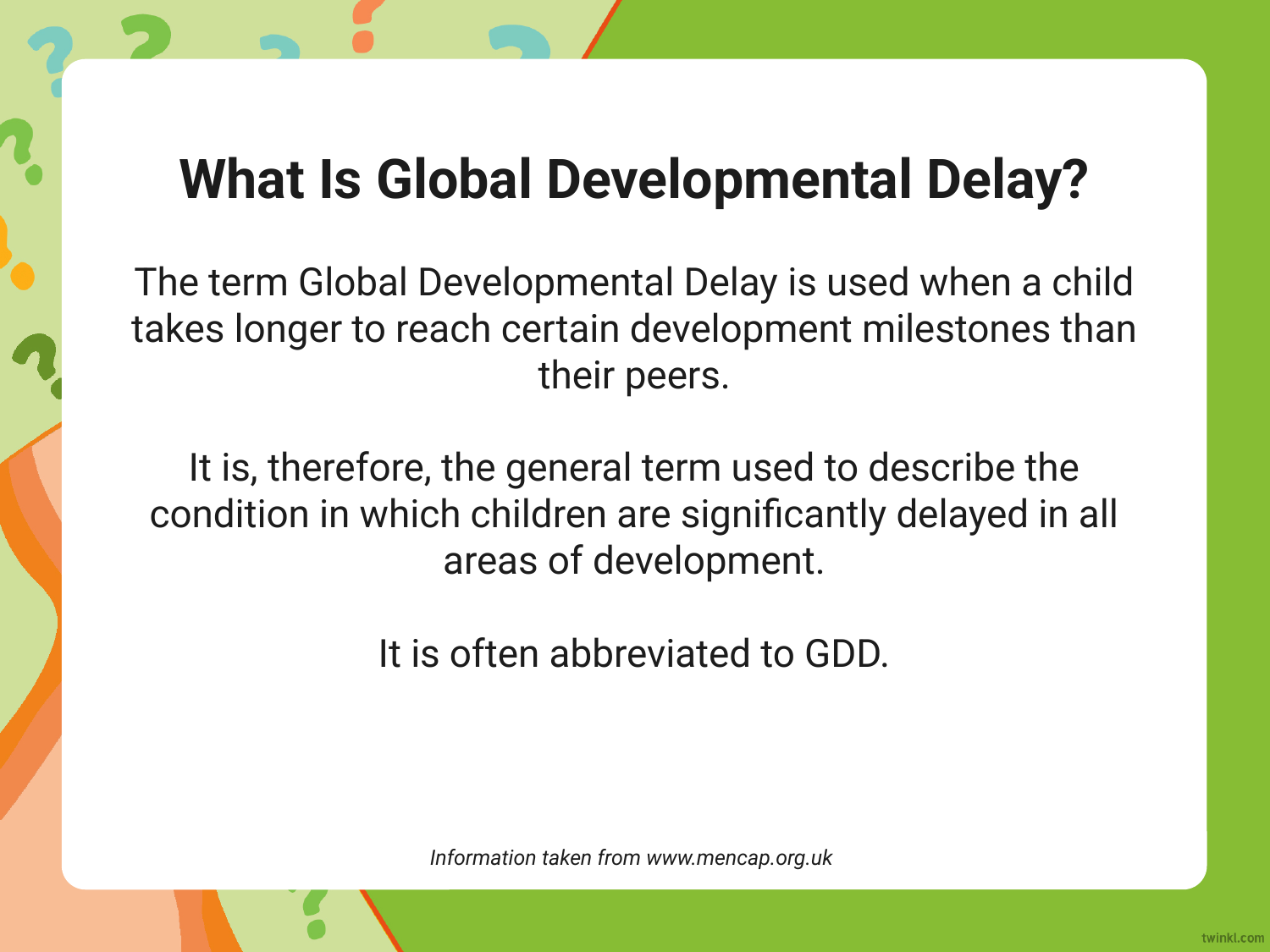

# What Is Global Developmental Delay?
The term Global Developmental Delay is used when a child takes longer to reach certain development milestones than their peers.

It is, therefore, the general term used to describe the condition in which children are significantly delayed in all areas of development.

It is often abbreviated to GDD.

Information taken from www.mencap.org.uk